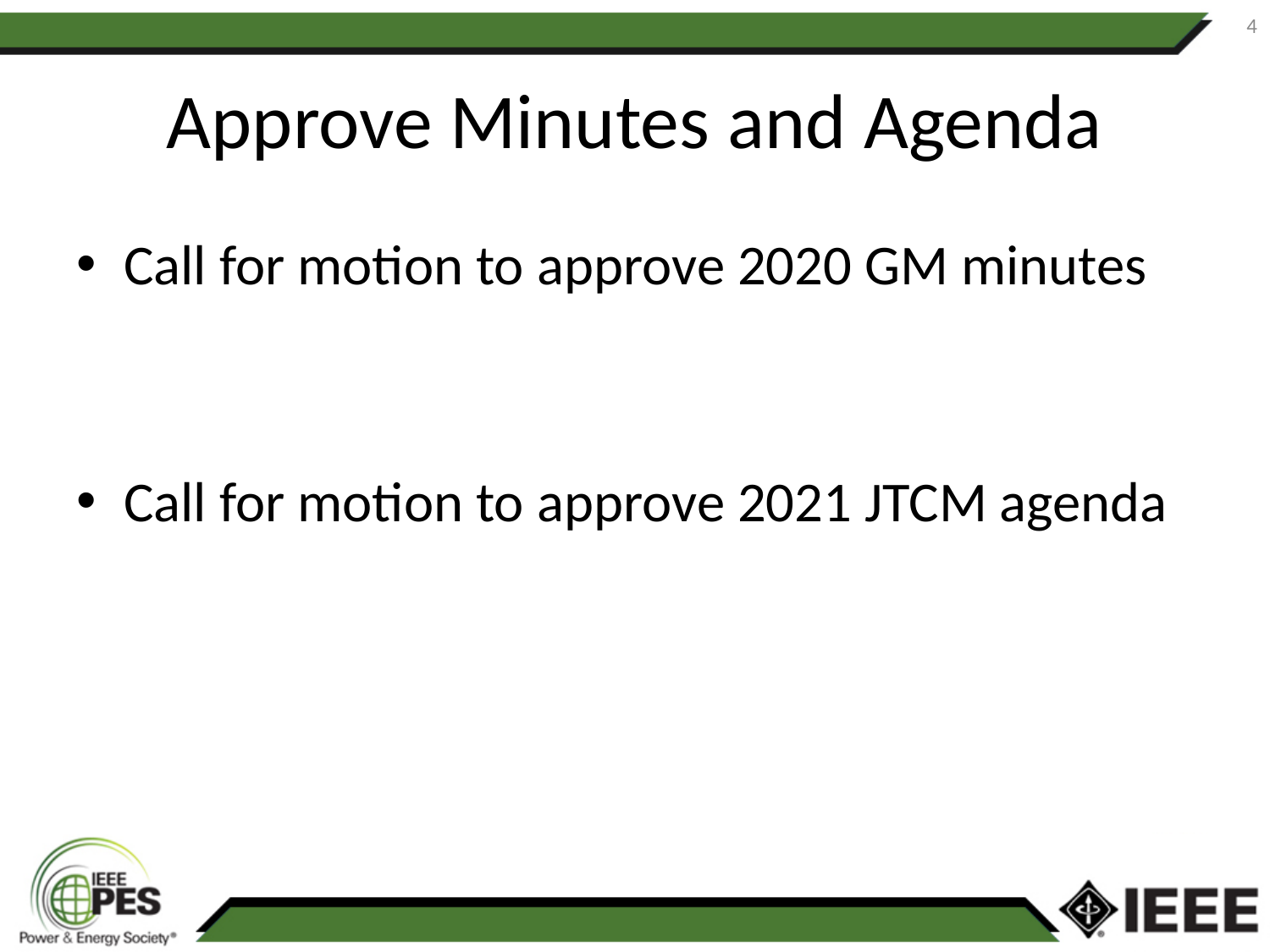

4
# Approve Minutes and Agenda
Call for motion to approve 2020 GM minutes

Call for motion to approve 2021 JTCM agenda